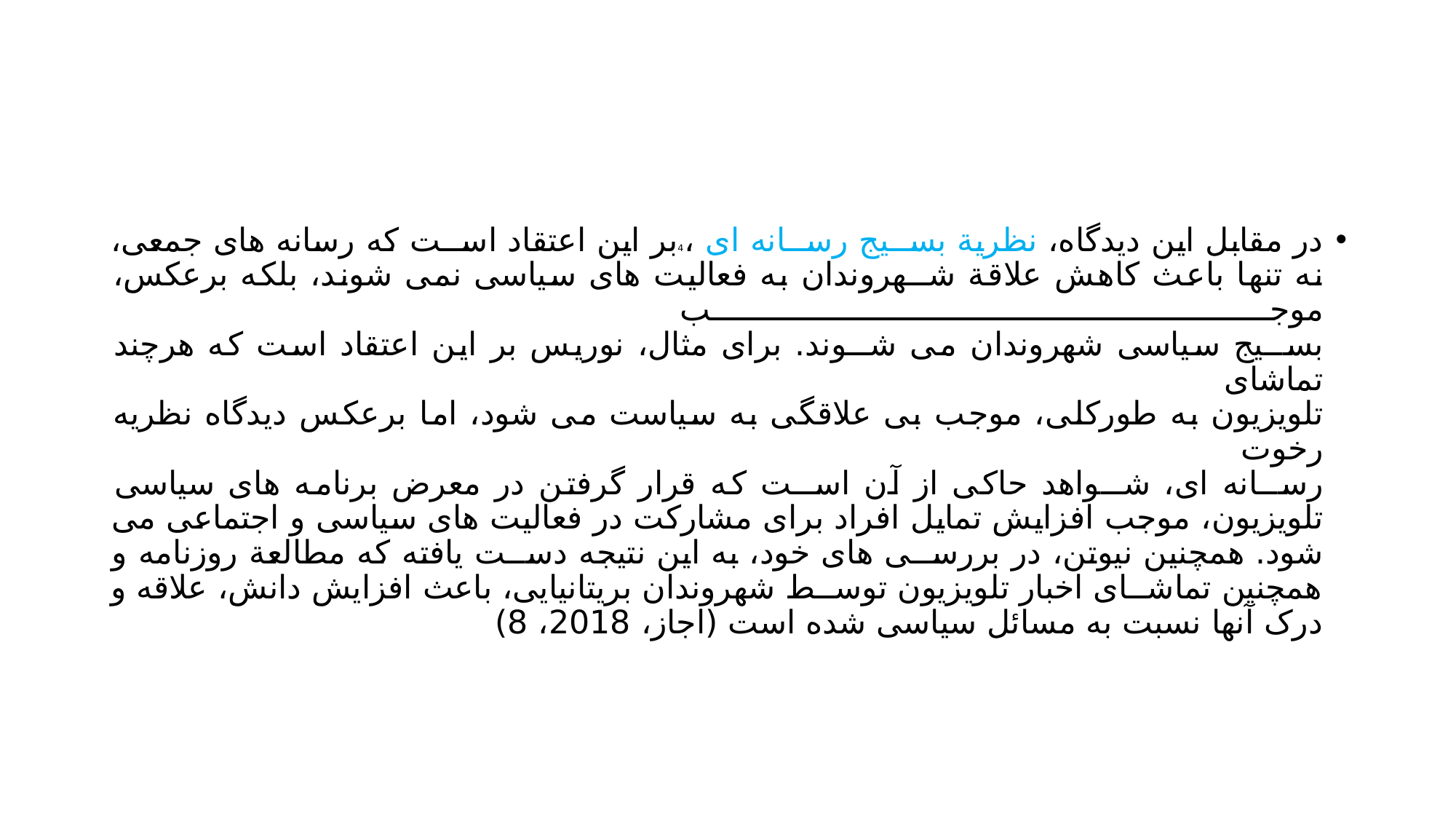

#
در مقابل این دیدگاه، نظریة بســیج رســانه ای ،4بر این اعتقاد اســت که رسانه های جمعی،
نه تنها باعث کاهش علاقة شــهروندان به فعالیت های سیاسی نمی شوند، بلکه برعکس، موجب
بســیج سیاسی شهروندان می شــوند. برای مثال، نوریس بر این اعتقاد است که هرچند تماشای
تلویزیون به طورکلی، موجب بی علاقگی به سیاست می شود، اما برعکس دیدگاه نظریه رخوت
رســانه ای، شــواهد حاکی از آن اســت که قرار گرفتن در معرض برنامه های سیاسی تلویزیون، موجب افزایش تمایل افراد برای مشارکت در فعالیت های سیاسی و اجتماعی می شود. همچنین نیوتن، در بررســی های خود، به این نتیجه دســت یافته که مطالعة روزنامه و همچنین تماشــای اخبار تلویزیون توســط شهروندان بریتانیایی، باعث افزایش دانش، علاقه و درک آنها نسبت به مسائل سیاسی شده است (اجاز، 2018، 8)